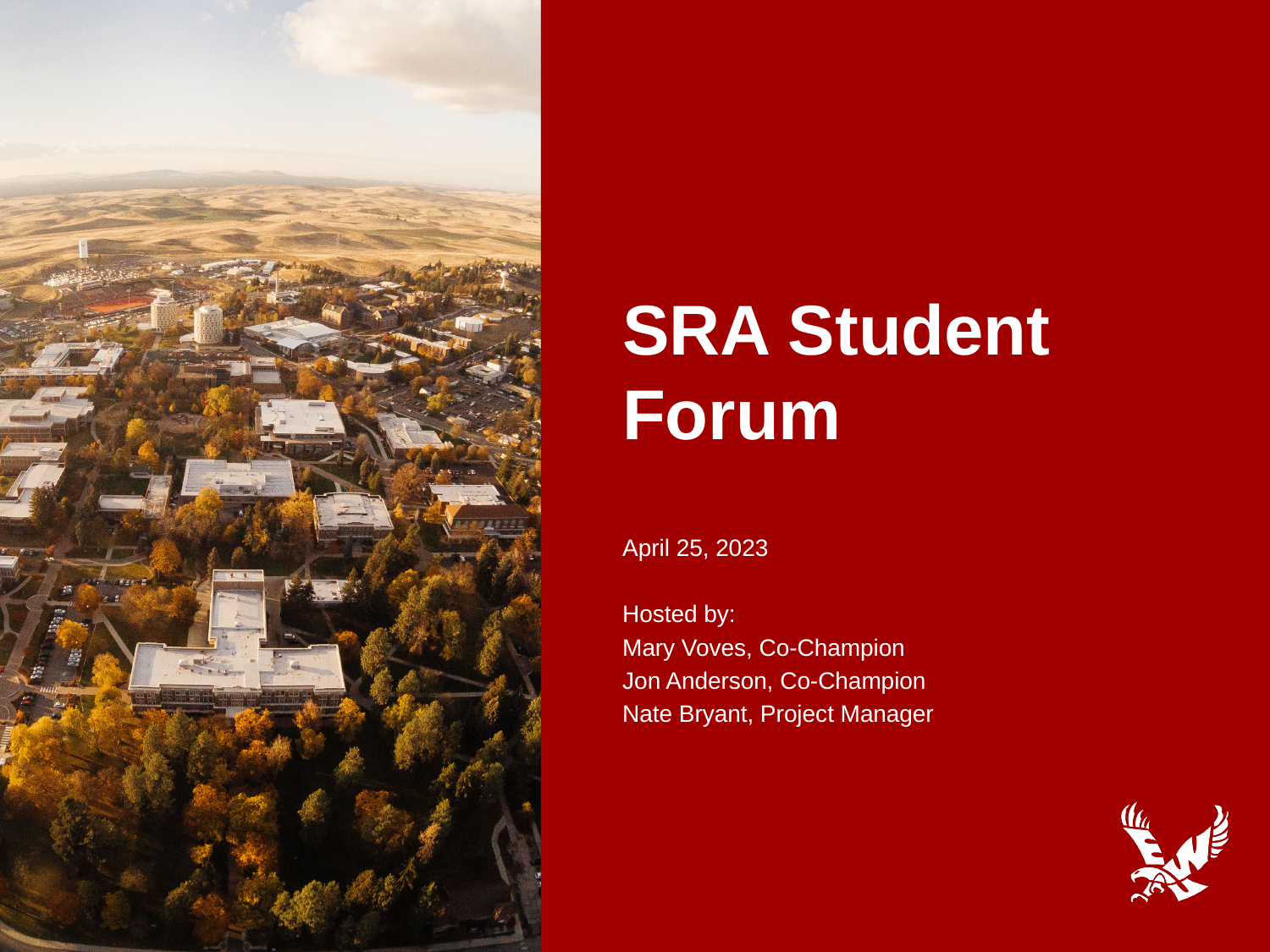

# SRA Student Forum
April 25, 2023

Hosted by:
Mary Voves, Co-Champion
Jon Anderson, Co-Champion
Nate Bryant, Project Manager